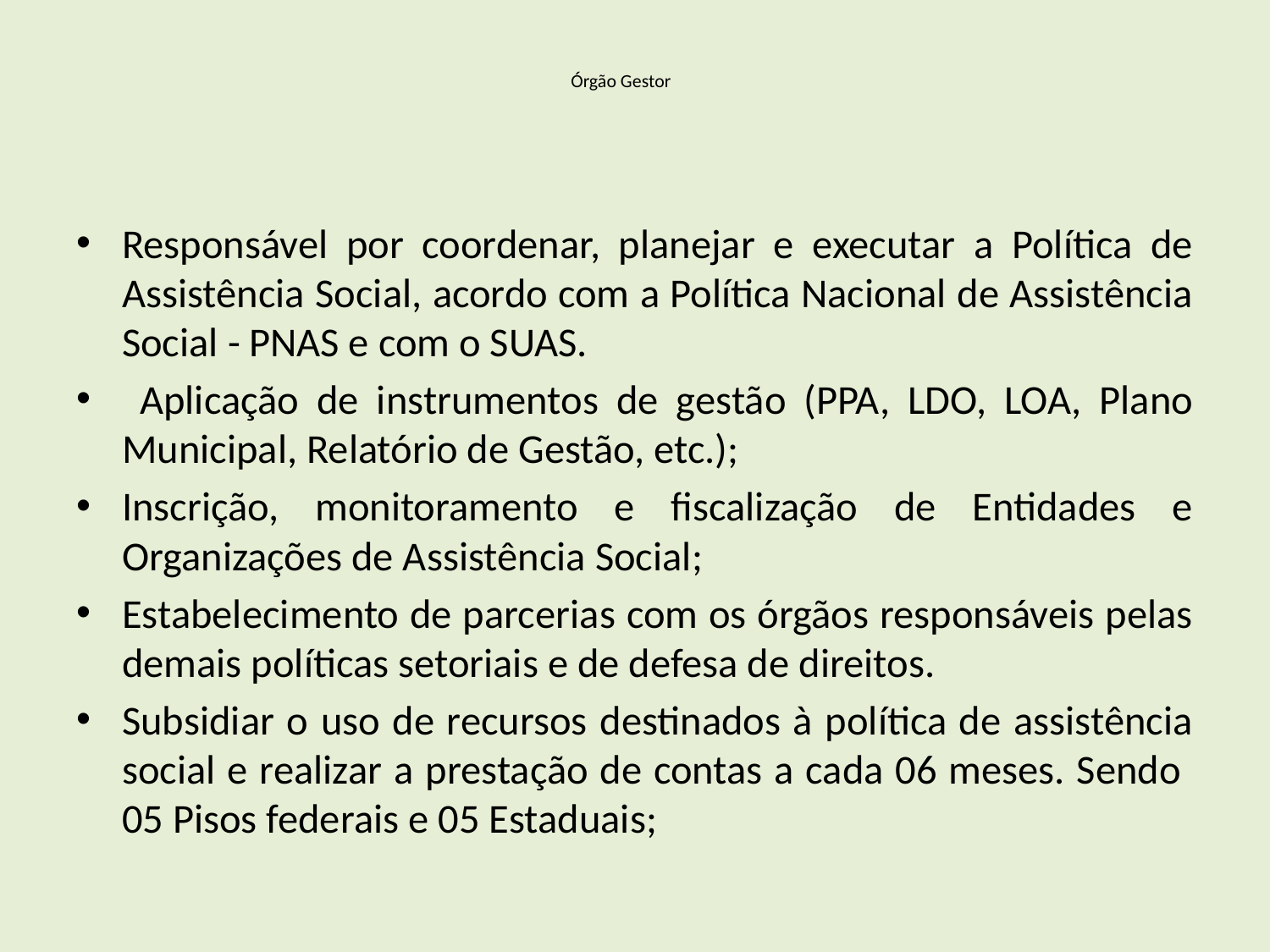

# Órgão Gestor

Responsável por coordenar, planejar e executar a Política de Assistência Social, acordo com a Política Nacional de Assistência Social - PNAS e com o SUAS.
 Aplicação de instrumentos de gestão (PPA, LDO, LOA, Plano Municipal, Relatório de Gestão, etc.);
Inscrição, monitoramento e fiscalização de Entidades e Organizações de Assistência Social;
Estabelecimento de parcerias com os órgãos responsáveis pelas demais políticas setoriais e de defesa de direitos.
Subsidiar o uso de recursos destinados à política de assistência social e realizar a prestação de contas a cada 06 meses. Sendo  05 Pisos federais e 05 Estaduais;